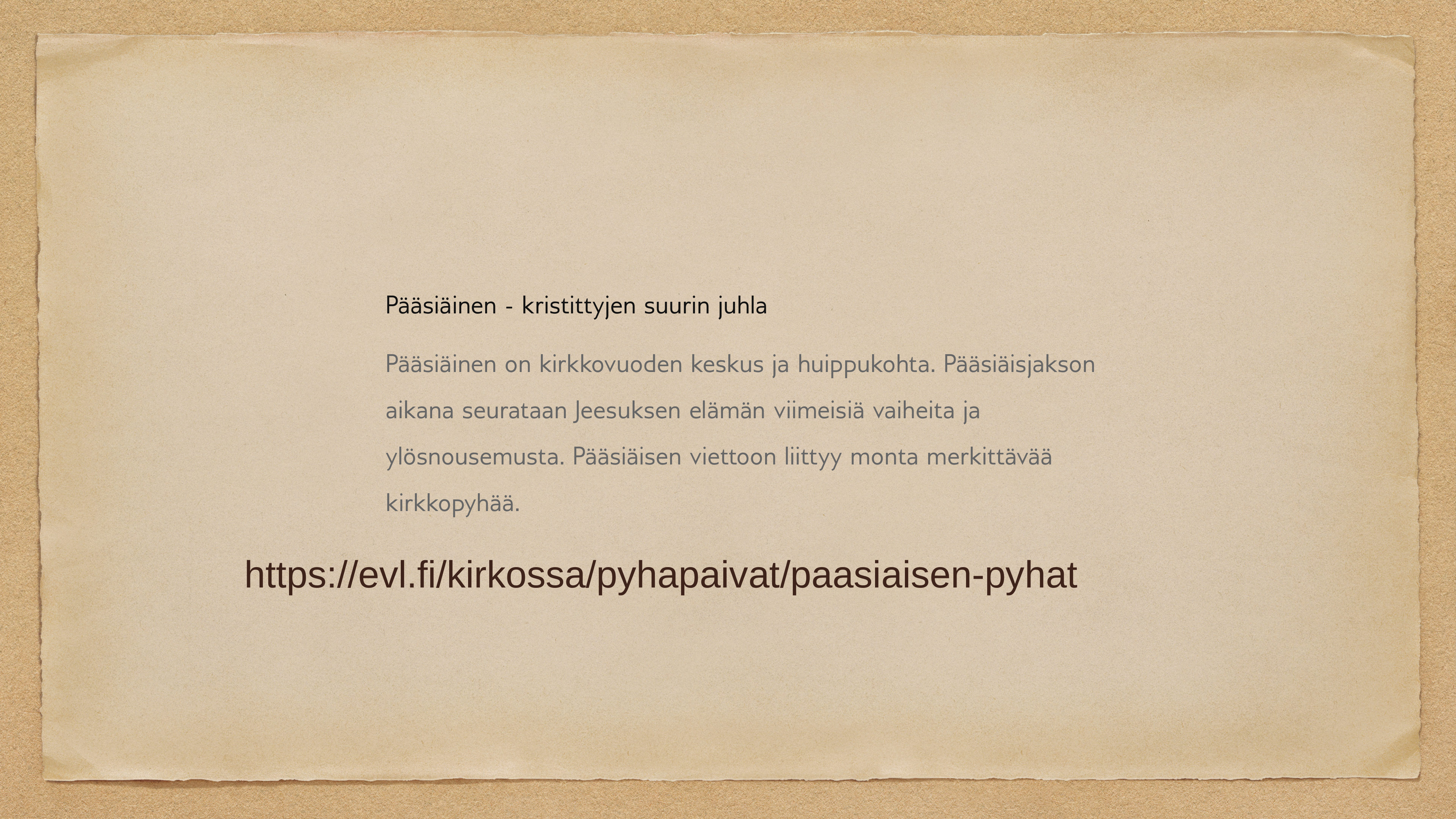

Pääsiäinen - kristittyjen suurin juhla
Pääsiäinen on kirkkovuoden keskus ja huippukohta. Pääsiäisjakson aikana seurataan Jeesuksen elämän viimeisiä vaiheita ja ylösnousemusta. Pääsiäisen viettoon liittyy monta merkittävää kirkkopyhää.
https://evl.fi/kirkossa/pyhapaivat/paasiaisen-pyhat